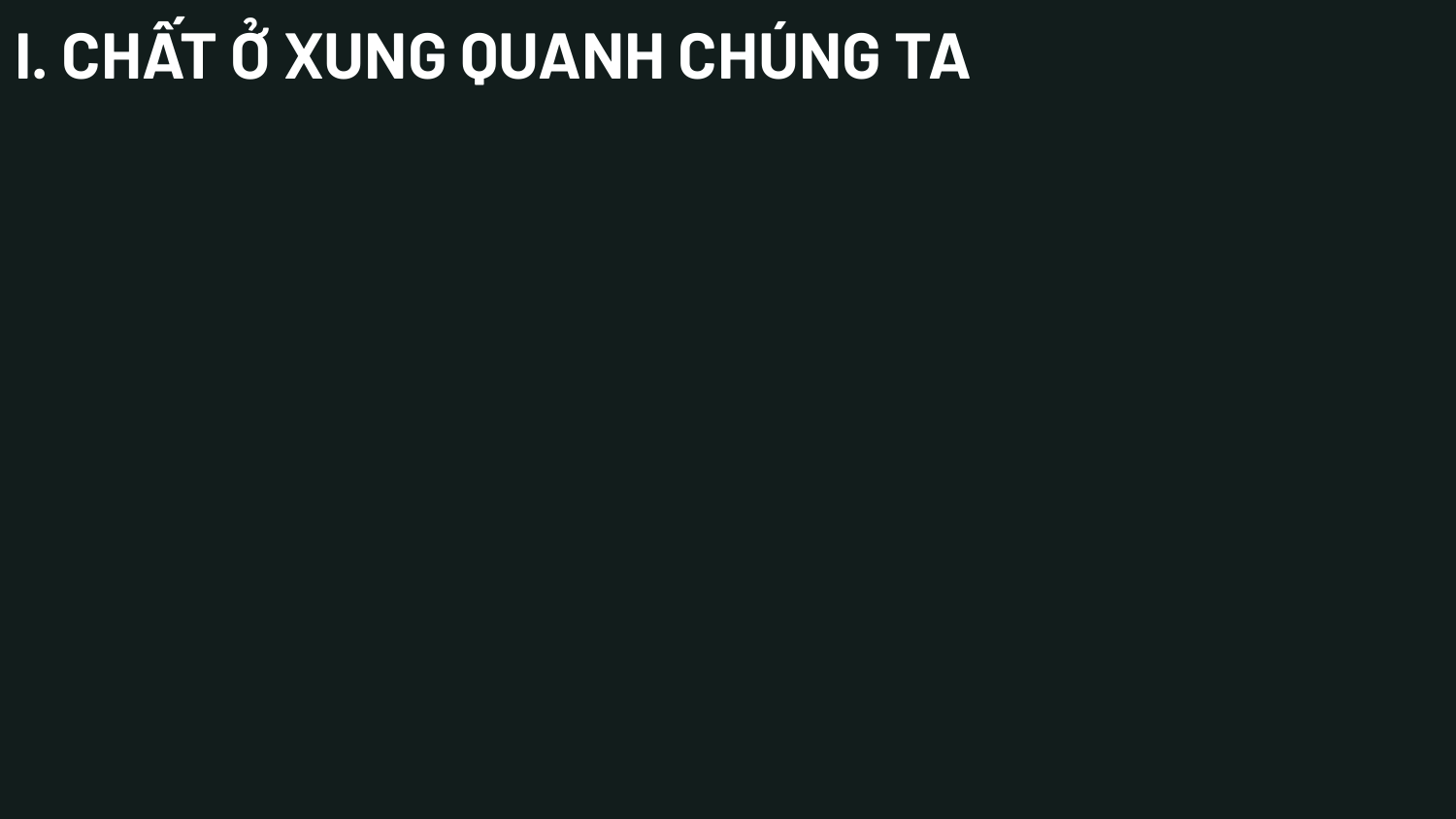

I. CHẤT Ở XUNG QUANH CHÚNG TA